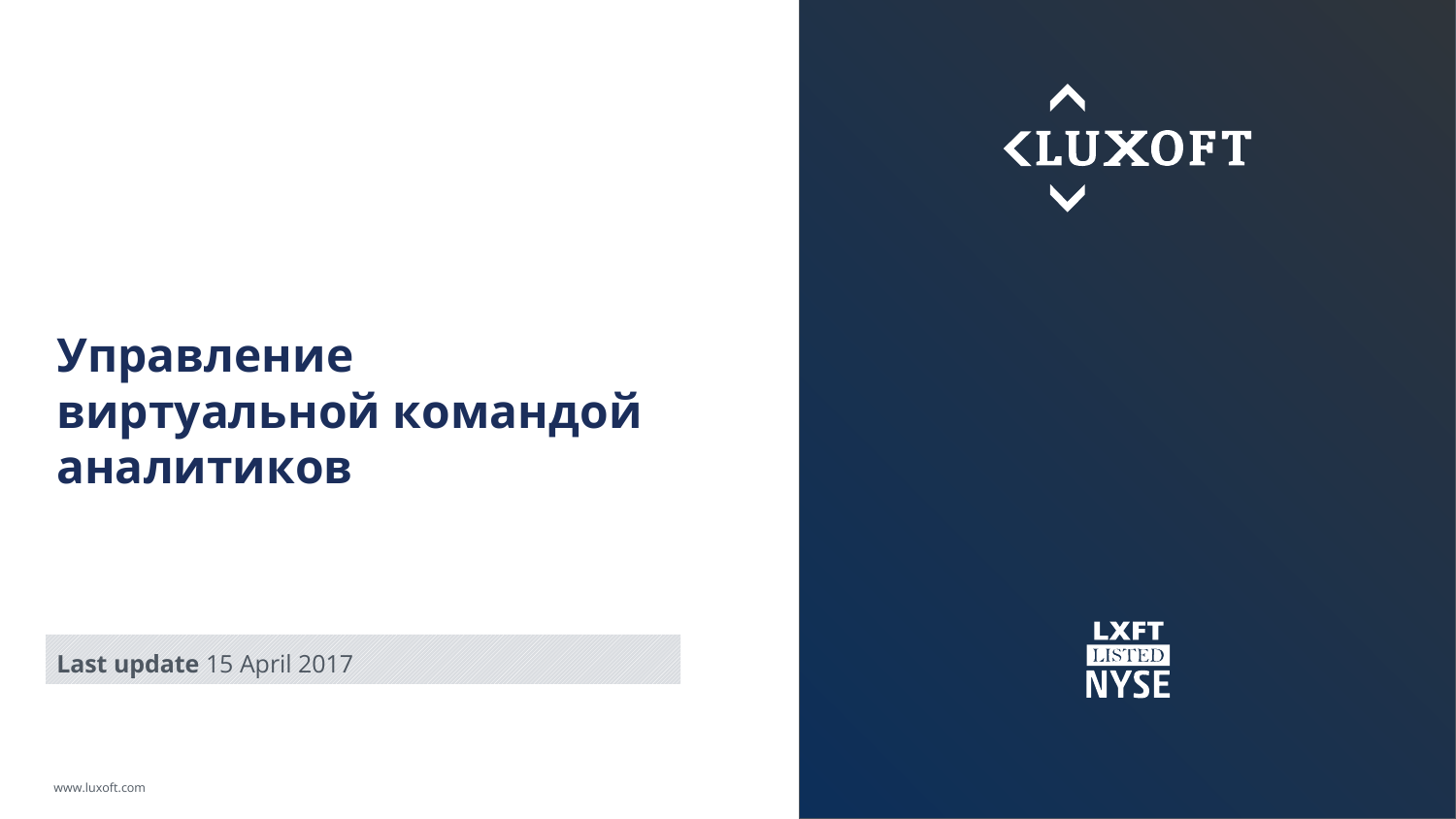

# Управление виртуальной командой аналитиков

Last update 15 April 2017